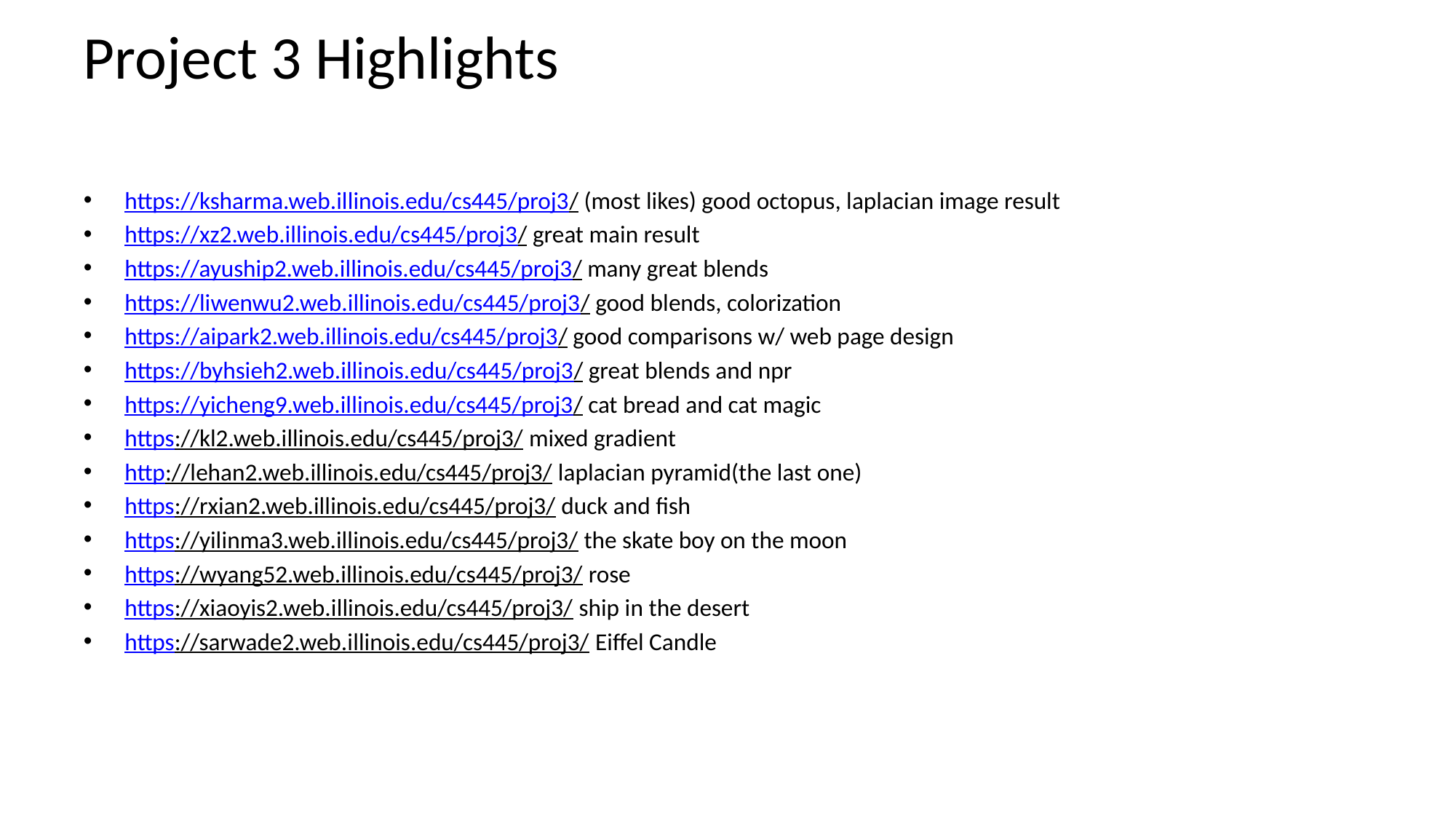

# Project 3 Highlights

https://ksharma.web.illinois.edu/cs445/proj3/ (most likes) good octopus, laplacian image result
https://xz2.web.illinois.edu/cs445/proj3/ great main result
https://ayuship2.web.illinois.edu/cs445/proj3/ many great blends
https://liwenwu2.web.illinois.edu/cs445/proj3/ good blends, colorization
https://aipark2.web.illinois.edu/cs445/proj3/ good comparisons w/ web page design
https://byhsieh2.web.illinois.edu/cs445/proj3/ great blends and npr
https://yicheng9.web.illinois.edu/cs445/proj3/ cat bread and cat magic
https://kl2.web.illinois.edu/cs445/proj3/ mixed gradient
http://lehan2.web.illinois.edu/cs445/proj3/ laplacian pyramid(the last one)
https://rxian2.web.illinois.edu/cs445/proj3/ duck and fish
https://yilinma3.web.illinois.edu/cs445/proj3/ the skate boy on the moon
https://wyang52.web.illinois.edu/cs445/proj3/ rose
https://xiaoyis2.web.illinois.edu/cs445/proj3/ ship in the desert
https://sarwade2.web.illinois.edu/cs445/proj3/ Eiffel Candle